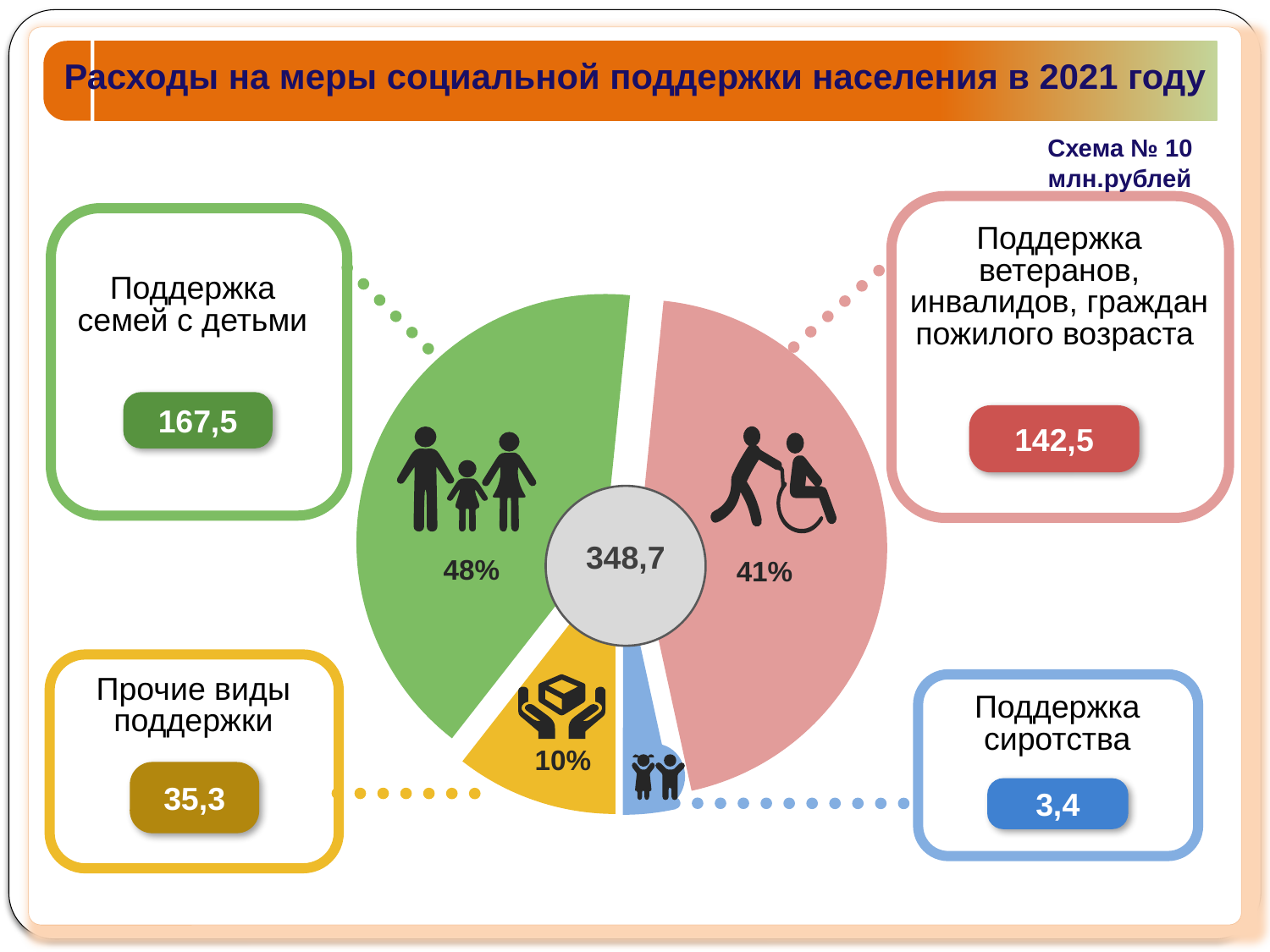

Расходы на меры социальной поддержки населения в 2021 году
Схема № 10
млн.рублей

### Chart

| Category | Продажи |
|---|---|
| Кв. 1 | 7968.0 |
| Кв. 2 | 8727.799999999981 |
| Кв. 3 | 665.4 |
| Кв. 4 | 2047.9 |
Поддержка ветеранов, инвалидов, граждан пожилого возраста
142,5

Поддержка
семей с детьми
167,5

48%

41%
348,7

Прочие виды
поддержки
35,3

10%

Поддержка
сиротства
3,4